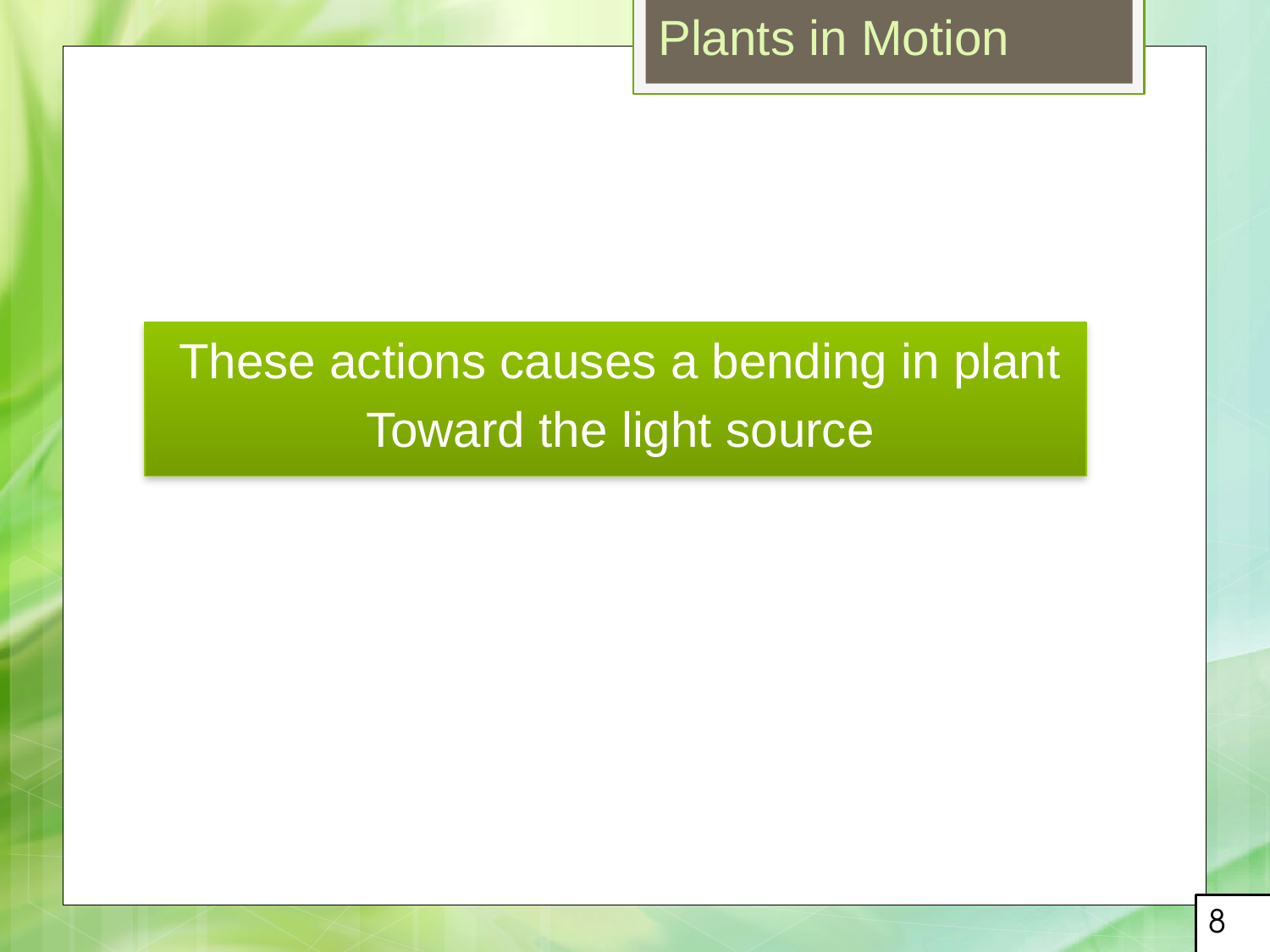

Plants in Motion
These actions causes a bending in plant
Toward the light source
8